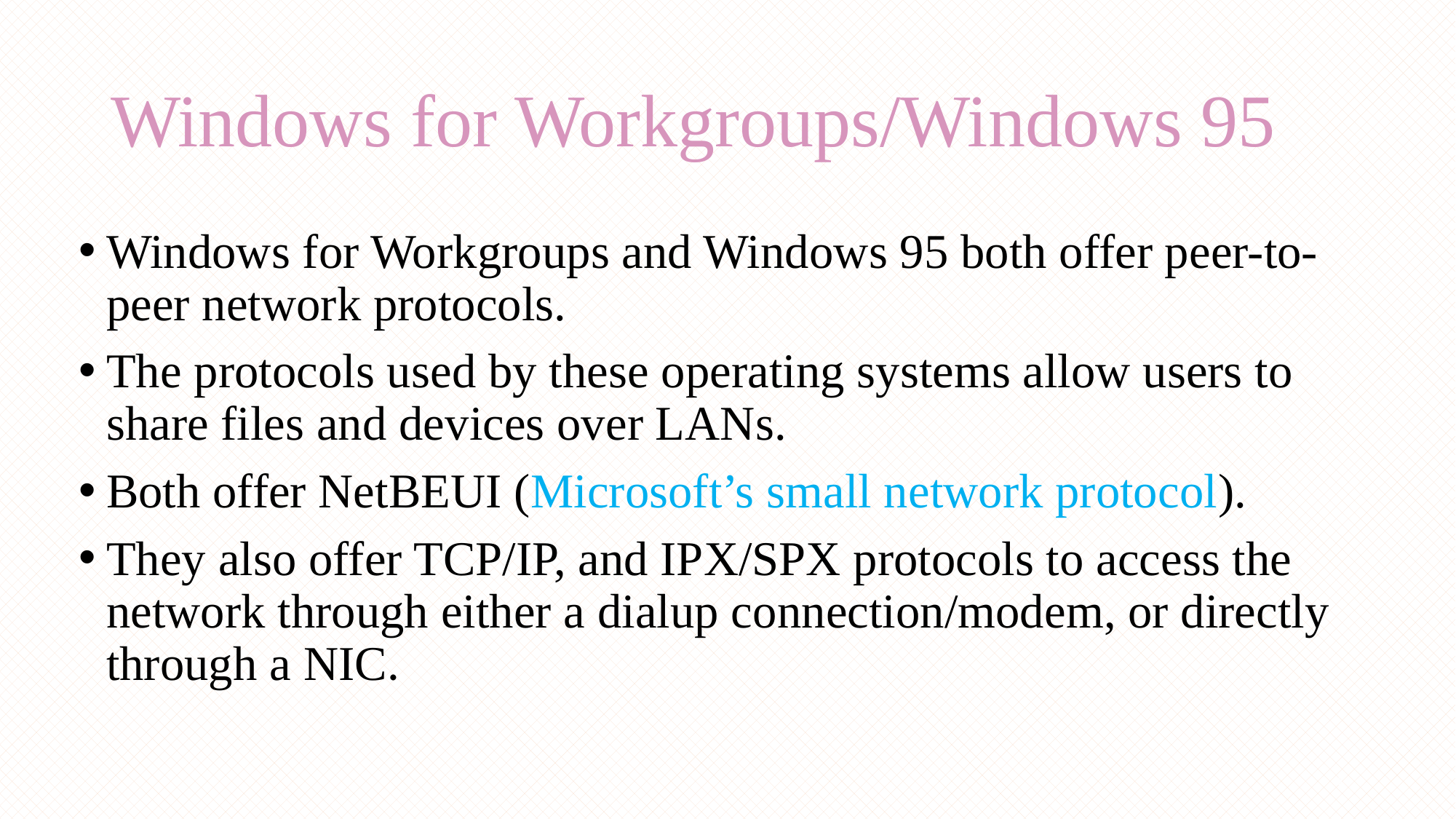

# Windows for Workgroups/Windows 95
Windows for Workgroups and Windows 95 both offer peer-to-peer network protocols.
The protocols used by these operating systems allow users to share files and devices over LANs.
Both offer NetBEUI (Microsoft’s small network protocol).
They also offer TCP/IP, and IPX/SPX protocols to access the network through either a dialup connection/modem, or directly through a NIC.

4